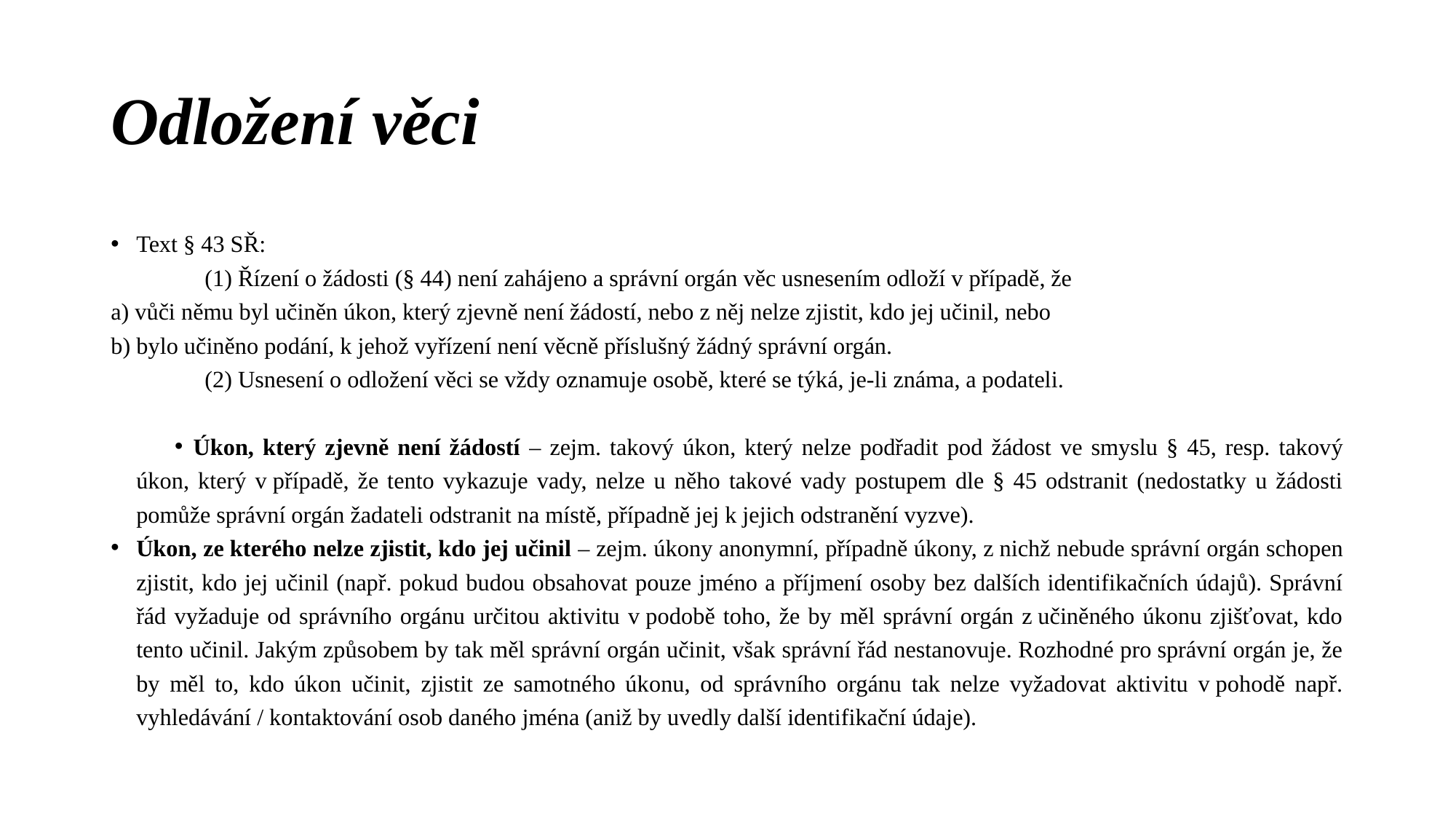

# Odložení věci
Text § 43 SŘ:
		(1) Řízení o žádosti (§ 44) není zahájeno a správní orgán věc usnesením odloží v případě, že
a) vůči němu byl učiněn úkon, který zjevně není žádostí, nebo z něj nelze zjistit, kdo jej učinil, nebo
b) bylo učiněno podání, k jehož vyřízení není věcně příslušný žádný správní orgán.
 		(2) Usnesení o odložení věci se vždy oznamuje osobě, které se týká, je-li známa, a podateli.

Úkon, který zjevně není žádostí – zejm. takový úkon, který nelze podřadit pod žádost ve smyslu § 45, resp. takový úkon, který v případě, že tento vykazuje vady, nelze u něho takové vady postupem dle § 45 odstranit (nedostatky u žádosti pomůže správní orgán žadateli odstranit na místě, případně jej k jejich odstranění vyzve).
Úkon, ze kterého nelze zjistit, kdo jej učinil – zejm. úkony anonymní, případně úkony, z nichž nebude správní orgán schopen zjistit, kdo jej učinil (např. pokud budou obsahovat pouze jméno a příjmení osoby bez dalších identifikačních údajů). Správní řád vyžaduje od správního orgánu určitou aktivitu v podobě toho, že by měl správní orgán z učiněného úkonu zjišťovat, kdo tento učinil. Jakým způsobem by tak měl správní orgán učinit, však správní řád nestanovuje. Rozhodné pro správní orgán je, že by měl to, kdo úkon učinit, zjistit ze samotného úkonu, od správního orgánu tak nelze vyžadovat aktivitu v pohodě např. vyhledávání / kontaktování osob daného jména (aniž by uvedly další identifikační údaje).